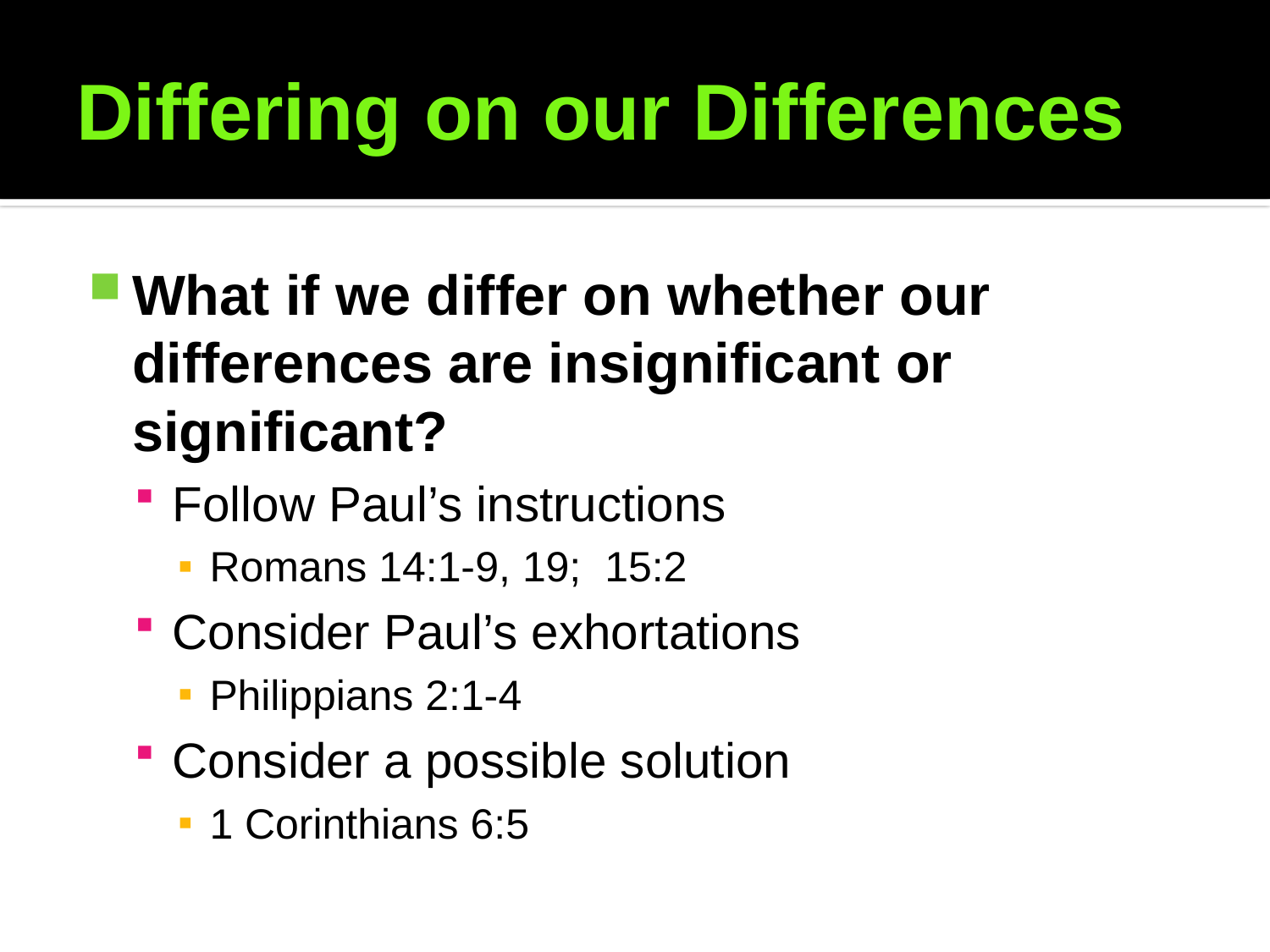

# Differing on our Differences
What if we differ on whether our differences are insignificant or significant?
Follow Paul’s instructions
Romans 14:1-9, 19;  15:2
Consider Paul’s exhortations
Philippians 2:1-4
Consider a possible solution
1 Corinthians 6:5